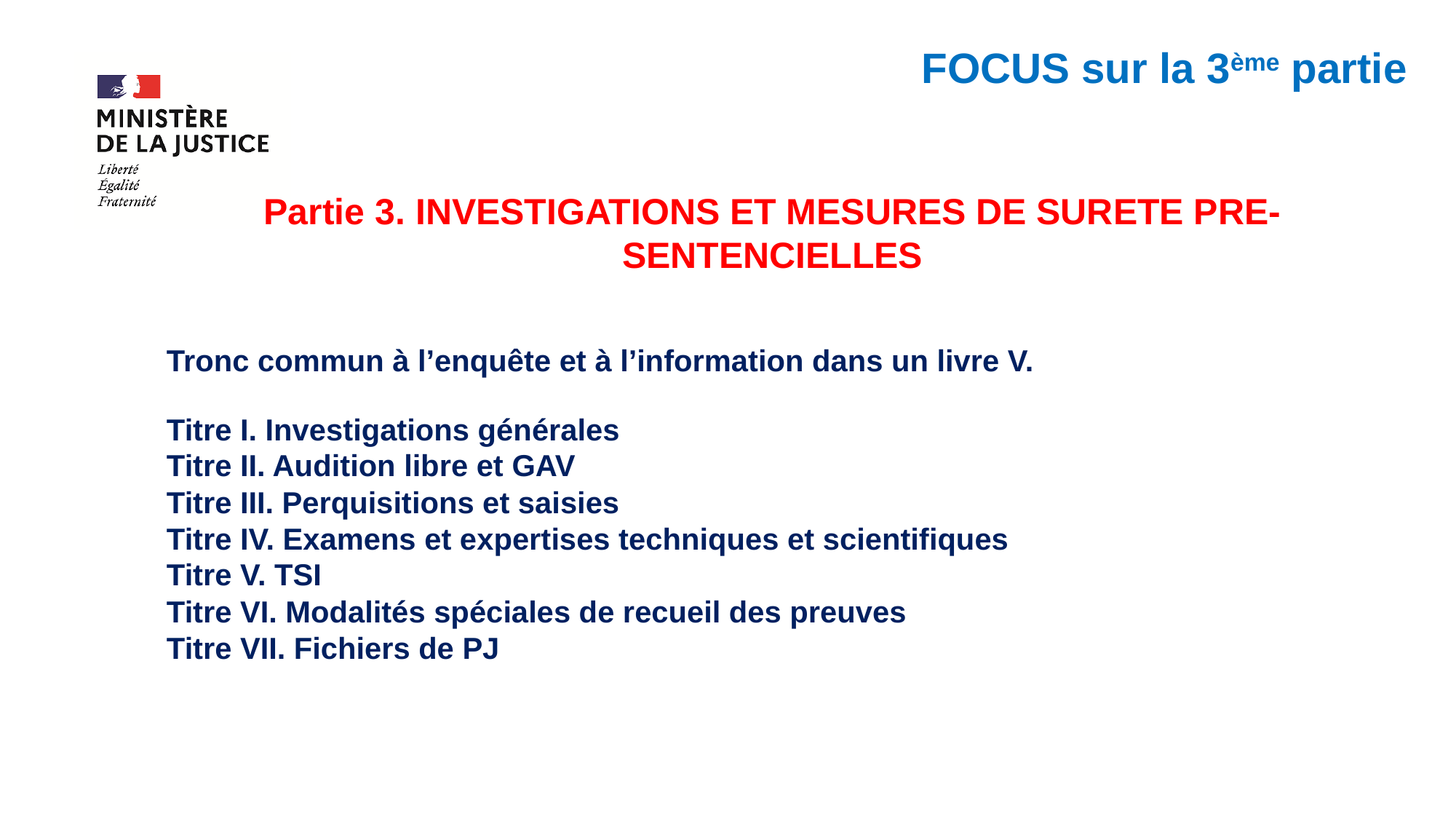

# FOCUS sur la 3ème partie

Partie 3. INVESTIGATIONS ET MESURES DE SURETE PRE-SENTENCIELLES

Tronc commun à l’enquête et à l’information dans un livre V.

Titre I. Investigations générales
Titre II. Audition libre et GAV
Titre III. Perquisitions et saisies
Titre IV. Examens et expertises techniques et scientifiques
Titre V. TSI
Titre VI. Modalités spéciales de recueil des preuves
Titre VII. Fichiers de PJ